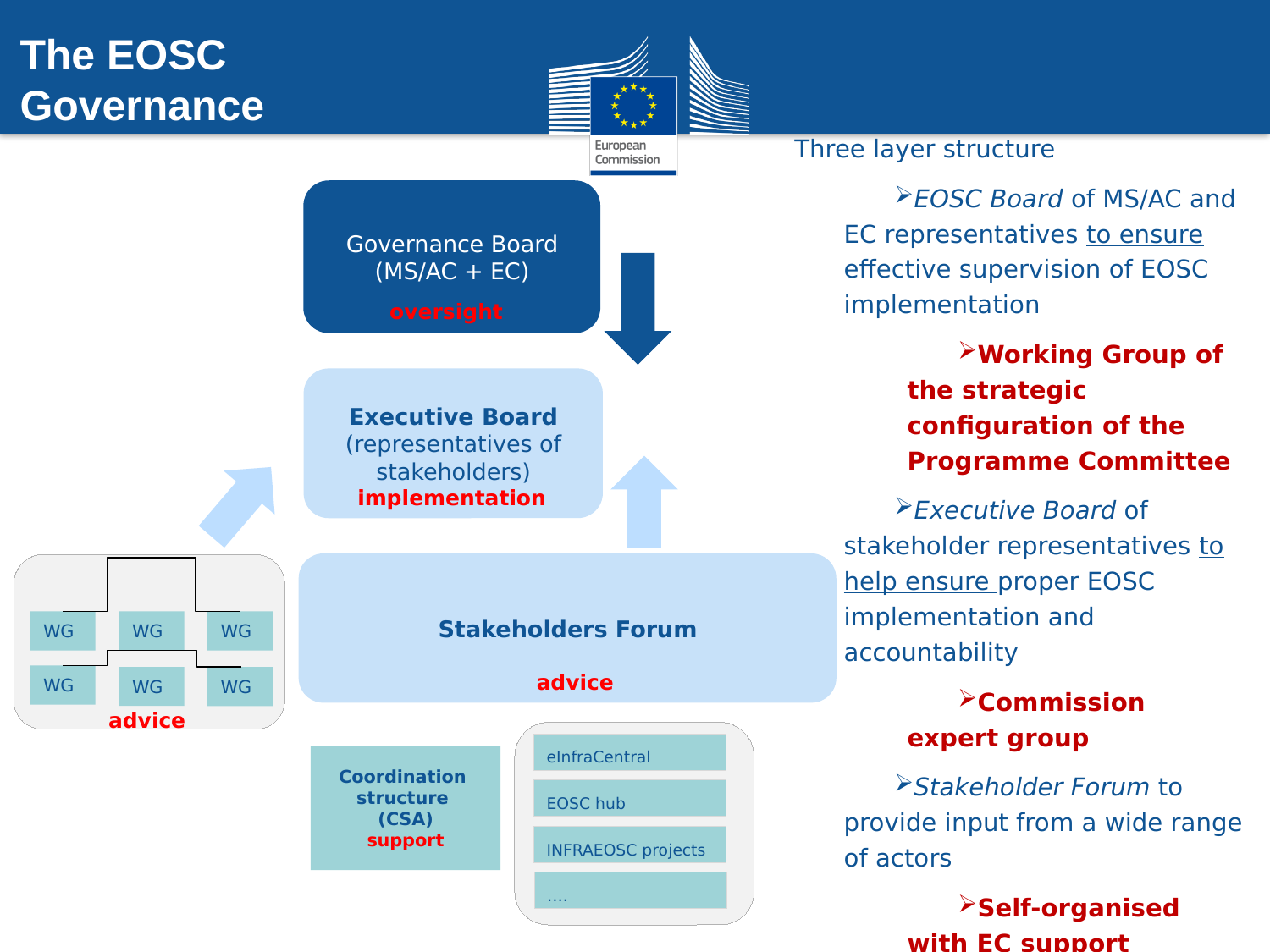

The EOSC
Governance
Three layer structure
EOSC Board of MS/AC and EC representatives to ensure effective supervision of EOSC implementation
Working Group of the strategic configuration of the Programme Committee
Executive Board of stakeholder representatives to help ensure proper EOSC implementation and accountability
Commission expert group
Stakeholder Forum to provide input from a wide range of actors
Self-organised with EC support
Governance Board (MS/AC + EC)

oversight

Executive Board (representatives of stakeholders)

implementation

Stakeholders Forum

WG
WG
WG
WG
WG
WG
advice

advice

eInfraCentral

EOSC hub

INFRAEOSC projects

….

Coordination
structure
(CSA)
support